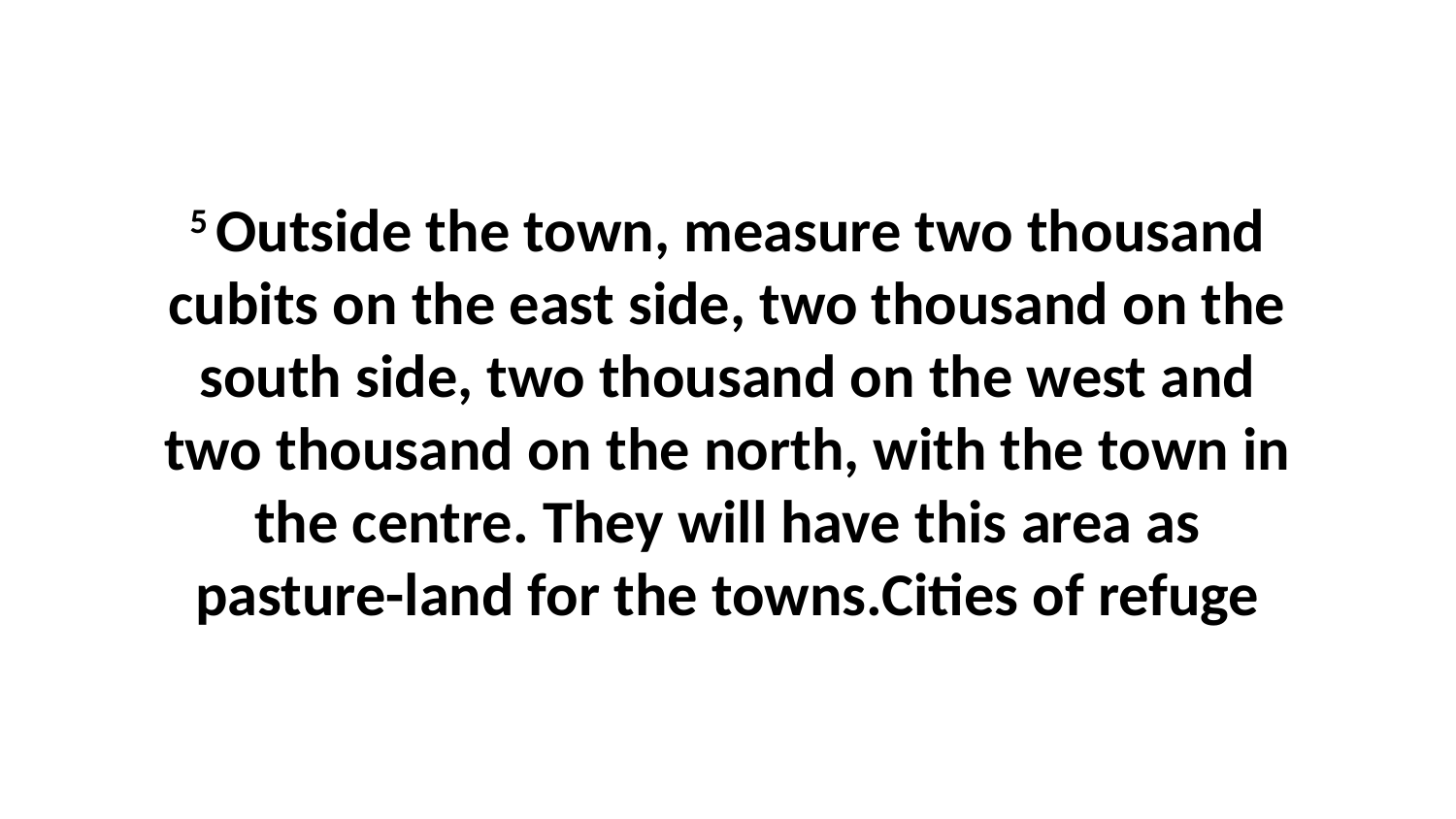

5 Outside the town, measure two thousand cubits on the east side, two thousand on the south side, two thousand on the west and two thousand on the north, with the town in the centre. They will have this area as pasture-land for the towns.Cities of refuge